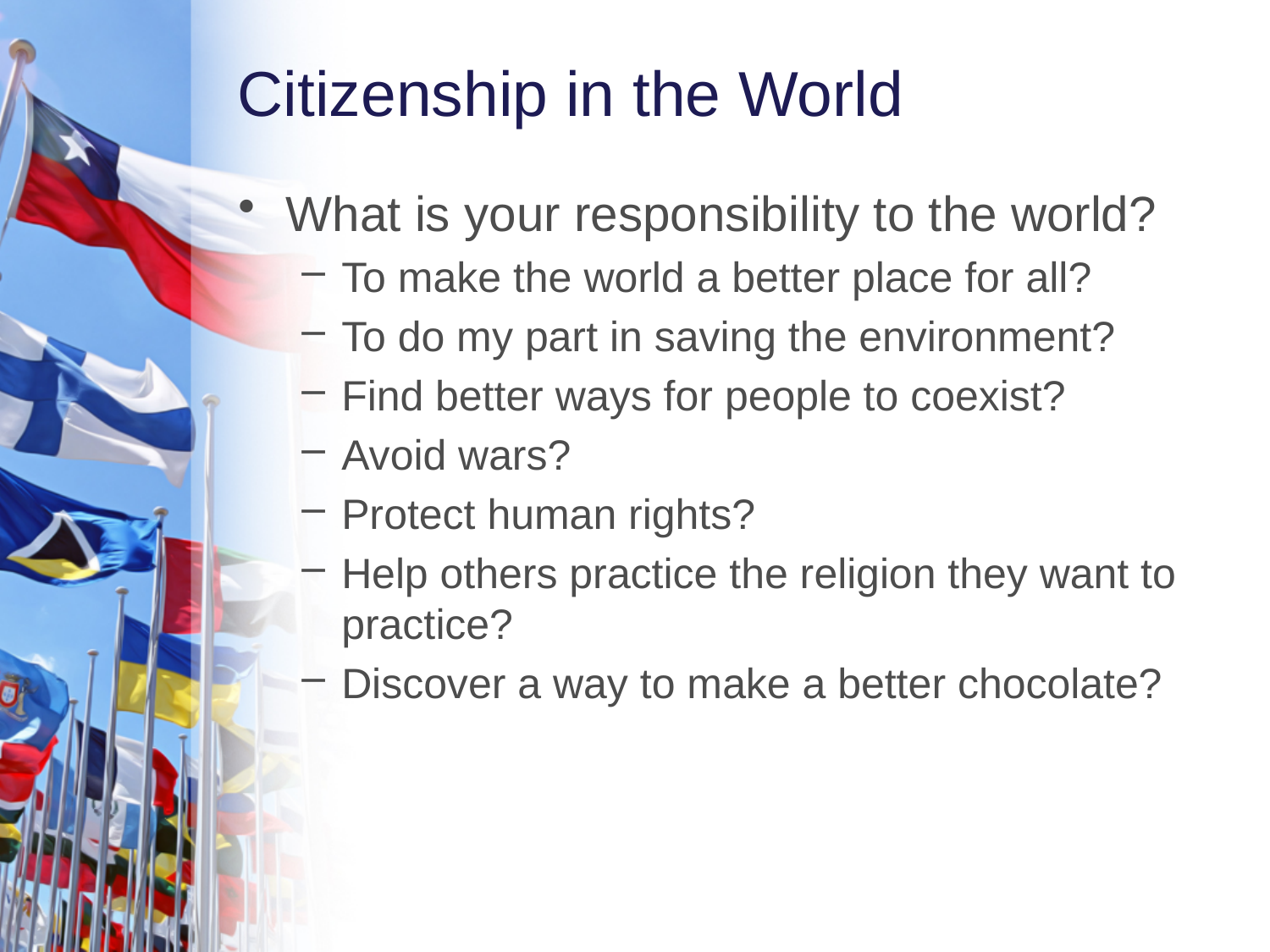

# Citizenship in the World
What is your responsibility to the world?
To make the world a better place for all?
To do my part in saving the environment?
Find better ways for people to coexist?
Avoid wars?
Protect human rights?
Help others practice the religion they want to practice?
Discover a way to make a better chocolate?